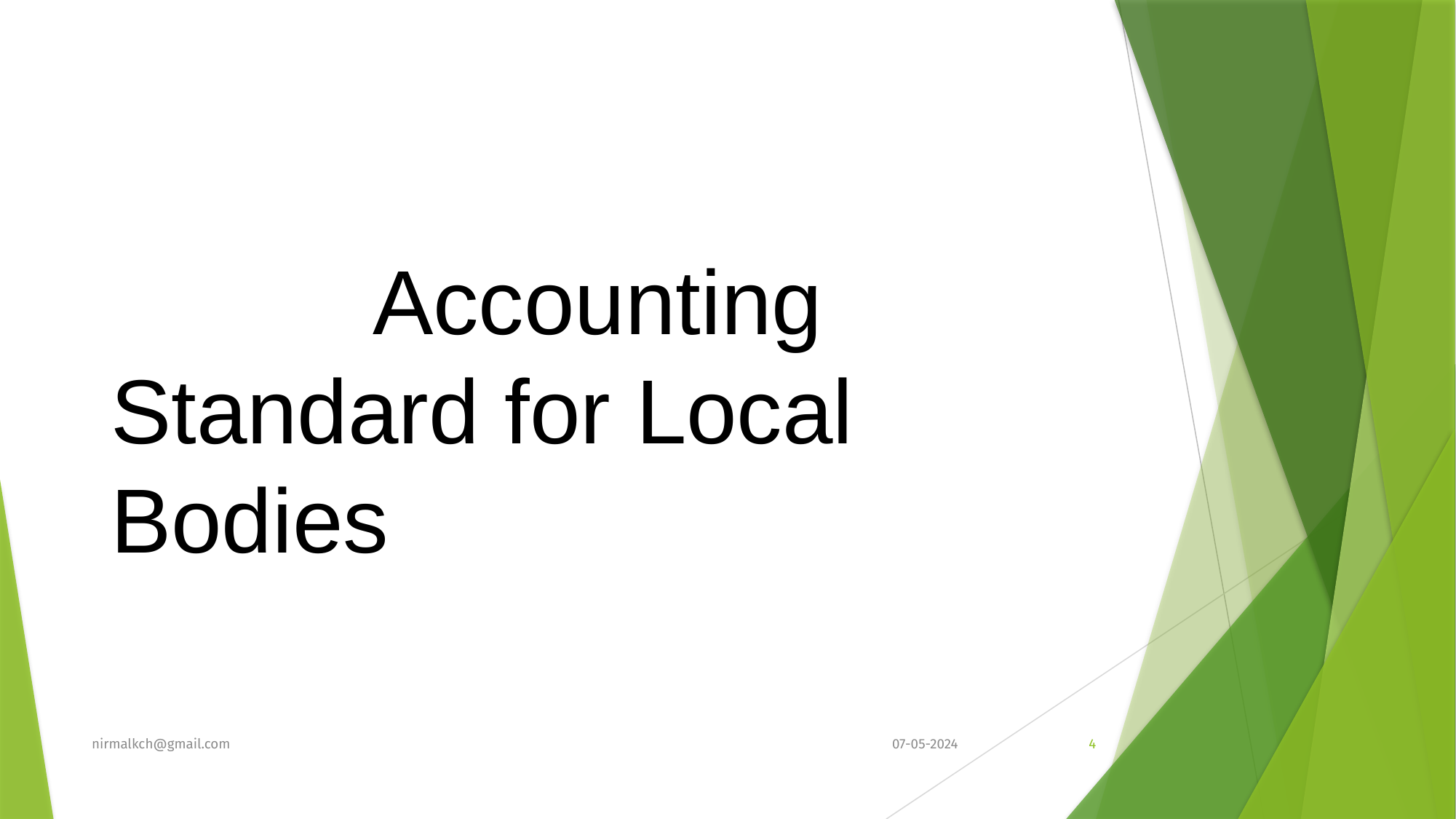

# Accounting Standard for Local Bodies
nirmalkch@gmail.com
07-05-2024
4